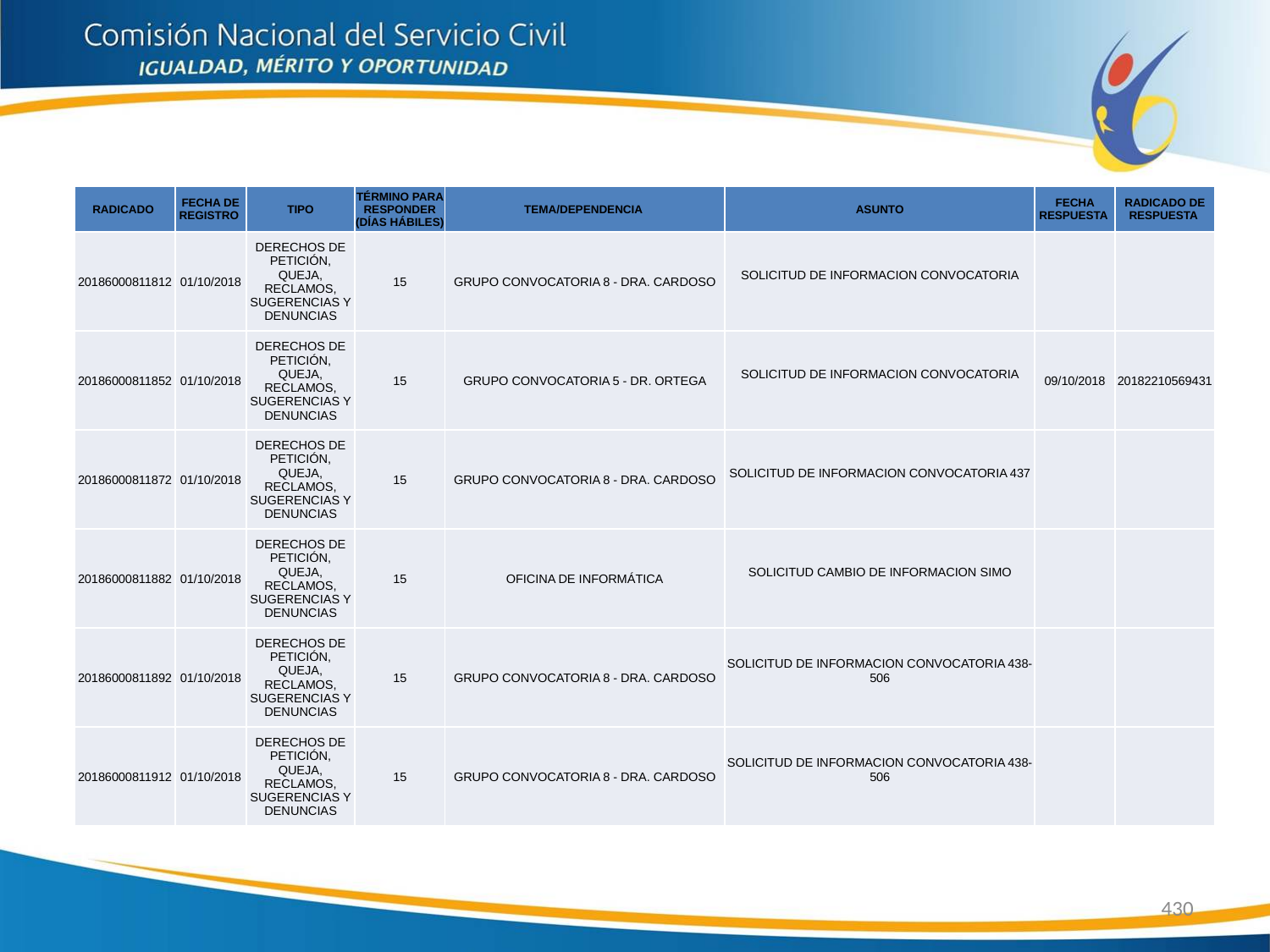

| RADICADO | FECHA DE REGISTRO | TIPO | TÉRMINO PARA RESPONDER (DÍAS HÁBILES) | TEMA/DEPENDENCIA | ASUNTO | FECHA RESPUESTA | RADICADO DE RESPUESTA |
| --- | --- | --- | --- | --- | --- | --- | --- |
| 20186000811812 | 01/10/2018 | DERECHOS DE PETICIÓN, QUEJA, RECLAMOS, SUGERENCIAS Y DENUNCIAS | 15 | GRUPO CONVOCATORIA 8 - DRA. CARDOSO | SOLICITUD DE INFORMACION CONVOCATORIA |  |  |
| 20186000811852 | 01/10/2018 | DERECHOS DE PETICIÓN, QUEJA, RECLAMOS, SUGERENCIAS Y DENUNCIAS | 15 | GRUPO CONVOCATORIA 5 - DR. ORTEGA | SOLICITUD DE INFORMACION CONVOCATORIA | 09/10/2018 | 20182210569431 |
| 20186000811872 | 01/10/2018 | DERECHOS DE PETICIÓN, QUEJA, RECLAMOS, SUGERENCIAS Y DENUNCIAS | 15 | GRUPO CONVOCATORIA 8 - DRA. CARDOSO | SOLICITUD DE INFORMACION CONVOCATORIA 437 |  |  |
| 20186000811882 | 01/10/2018 | DERECHOS DE PETICIÓN, QUEJA, RECLAMOS, SUGERENCIAS Y DENUNCIAS | 15 | OFICINA DE INFORMÁTICA | SOLICITUD CAMBIO DE INFORMACION SIMO |  |  |
| 20186000811892 | 01/10/2018 | DERECHOS DE PETICIÓN, QUEJA, RECLAMOS, SUGERENCIAS Y DENUNCIAS | 15 | GRUPO CONVOCATORIA 8 - DRA. CARDOSO | SOLICITUD DE INFORMACION CONVOCATORIA 438-506 |  |  |
| 20186000811912 | 01/10/2018 | DERECHOS DE PETICIÓN, QUEJA, RECLAMOS, SUGERENCIAS Y DENUNCIAS | 15 | GRUPO CONVOCATORIA 8 - DRA. CARDOSO | SOLICITUD DE INFORMACION CONVOCATORIA 438-506 |  |  |
430